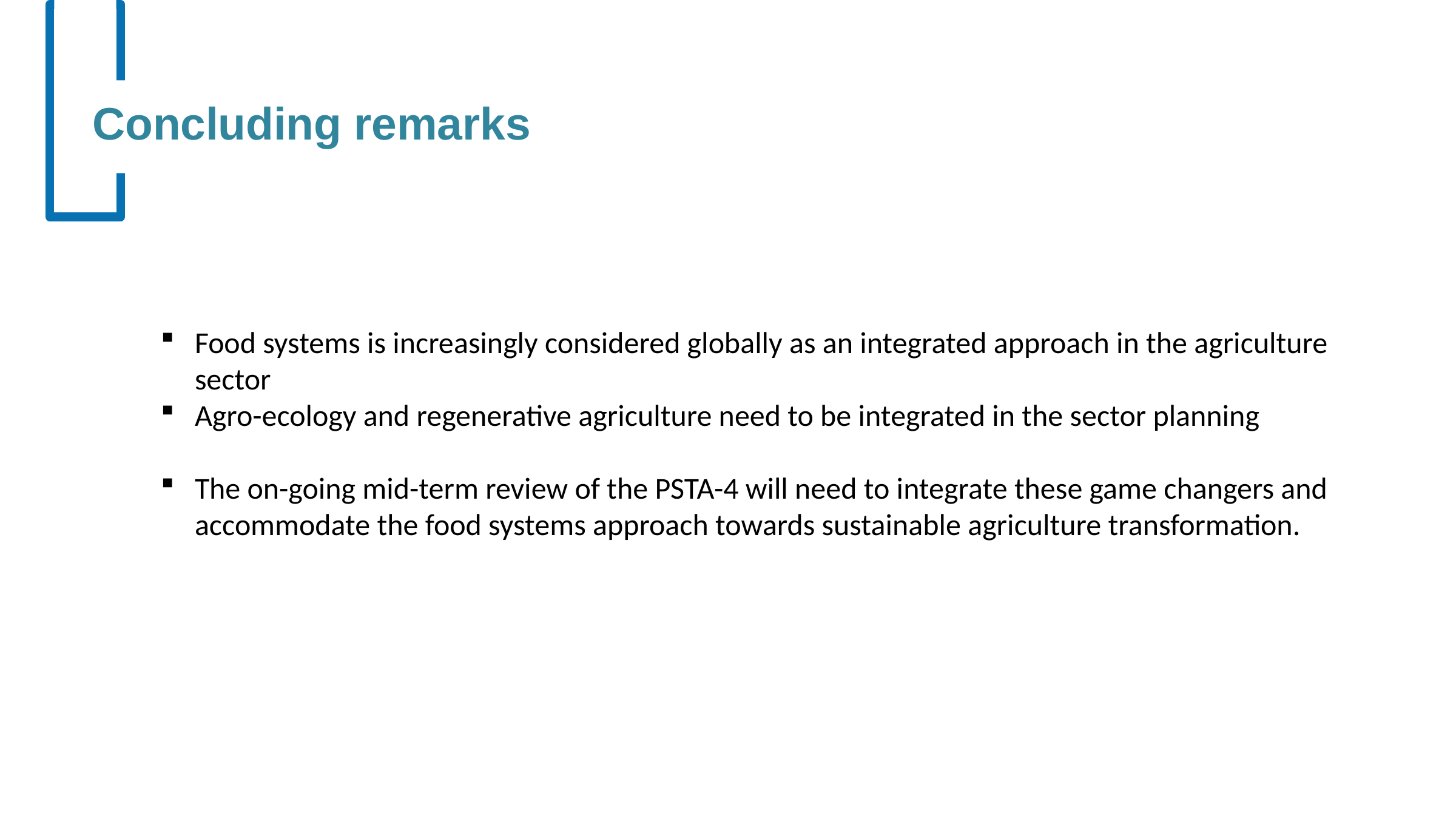

# Concluding remarks
Food systems is increasingly considered globally as an integrated approach in the agriculture sector
Agro-ecology and regenerative agriculture need to be integrated in the sector planning

The on-going mid-term review of the PSTA-4 will need to integrate these game changers and accommodate the food systems approach towards sustainable agriculture transformation.